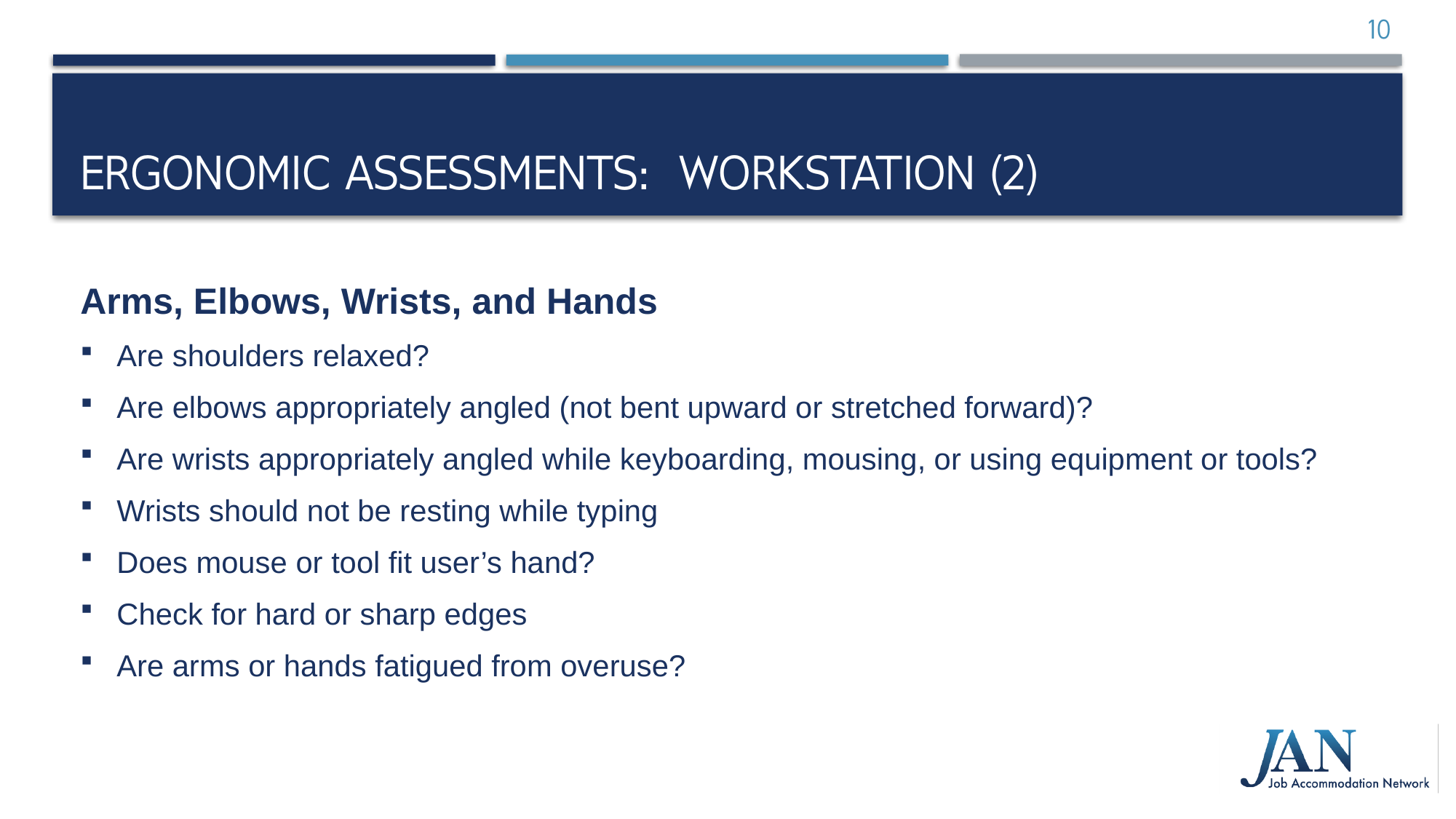

10
# Ergonomic assessments:  Workstation (2)
Arms, Elbows, Wrists, and Hands
Are shoulders relaxed?
Are elbows appropriately angled (not bent upward or stretched forward)?
Are wrists appropriately angled while keyboarding, mousing, or using equipment or tools?
Wrists should not be resting while typing
Does mouse or tool fit user’s hand?
Check for hard or sharp edges
Are arms or hands fatigued from overuse?